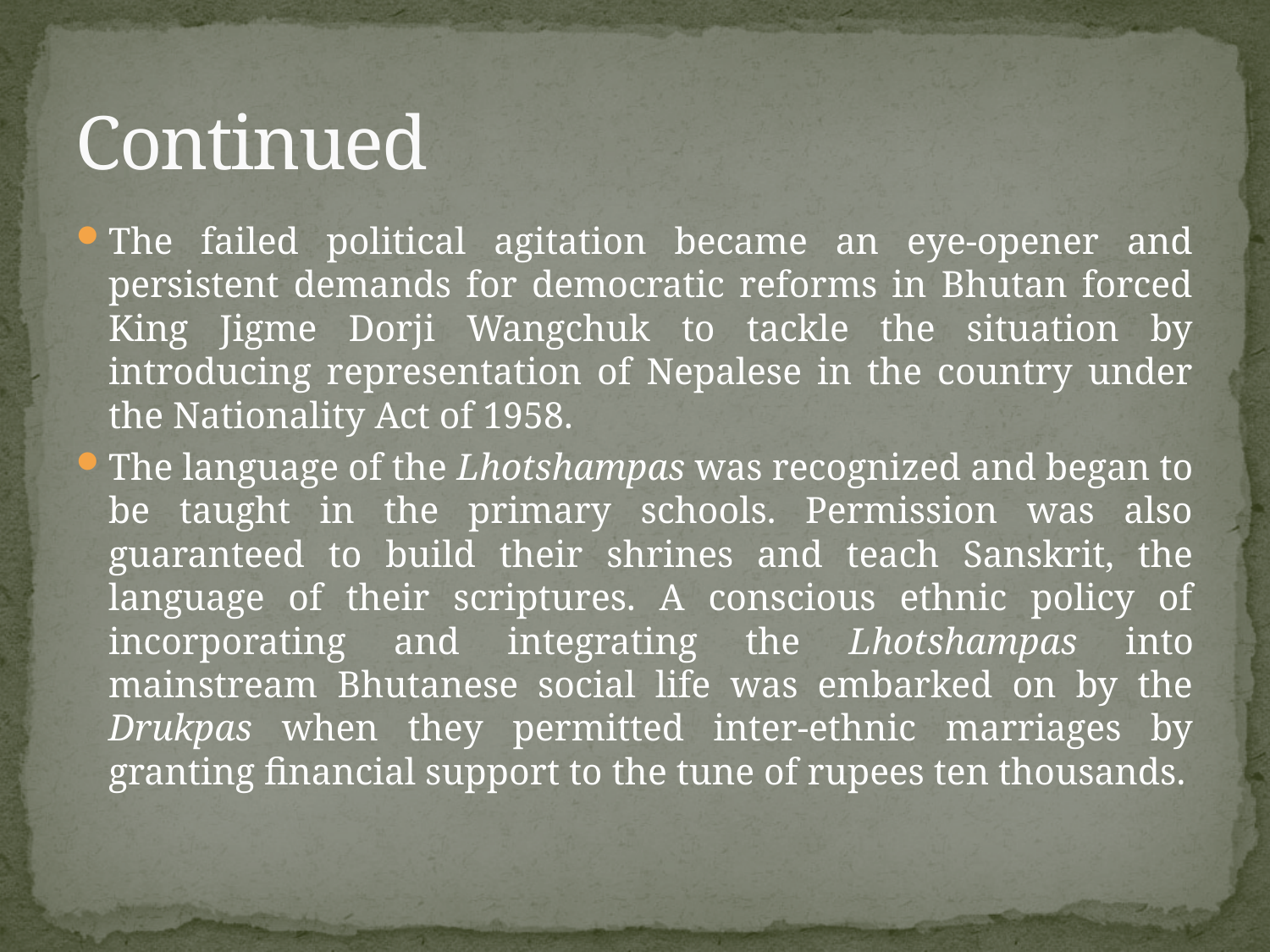

# Continued
The failed political agitation became an eye-opener and persistent demands for democratic reforms in Bhutan forced King Jigme Dorji Wangchuk to tackle the situation by introducing representation of Nepalese in the country under the Nationality Act of 1958.
The language of the Lhotshampas was recognized and began to be taught in the primary schools. Permission was also guaranteed to build their shrines and teach Sanskrit, the language of their scriptures. A conscious ethnic policy of incorporating and integrating the Lhotshampas into mainstream Bhutanese social life was embarked on by the Drukpas when they permitted inter-ethnic marriages by granting financial support to the tune of rupees ten thousands.